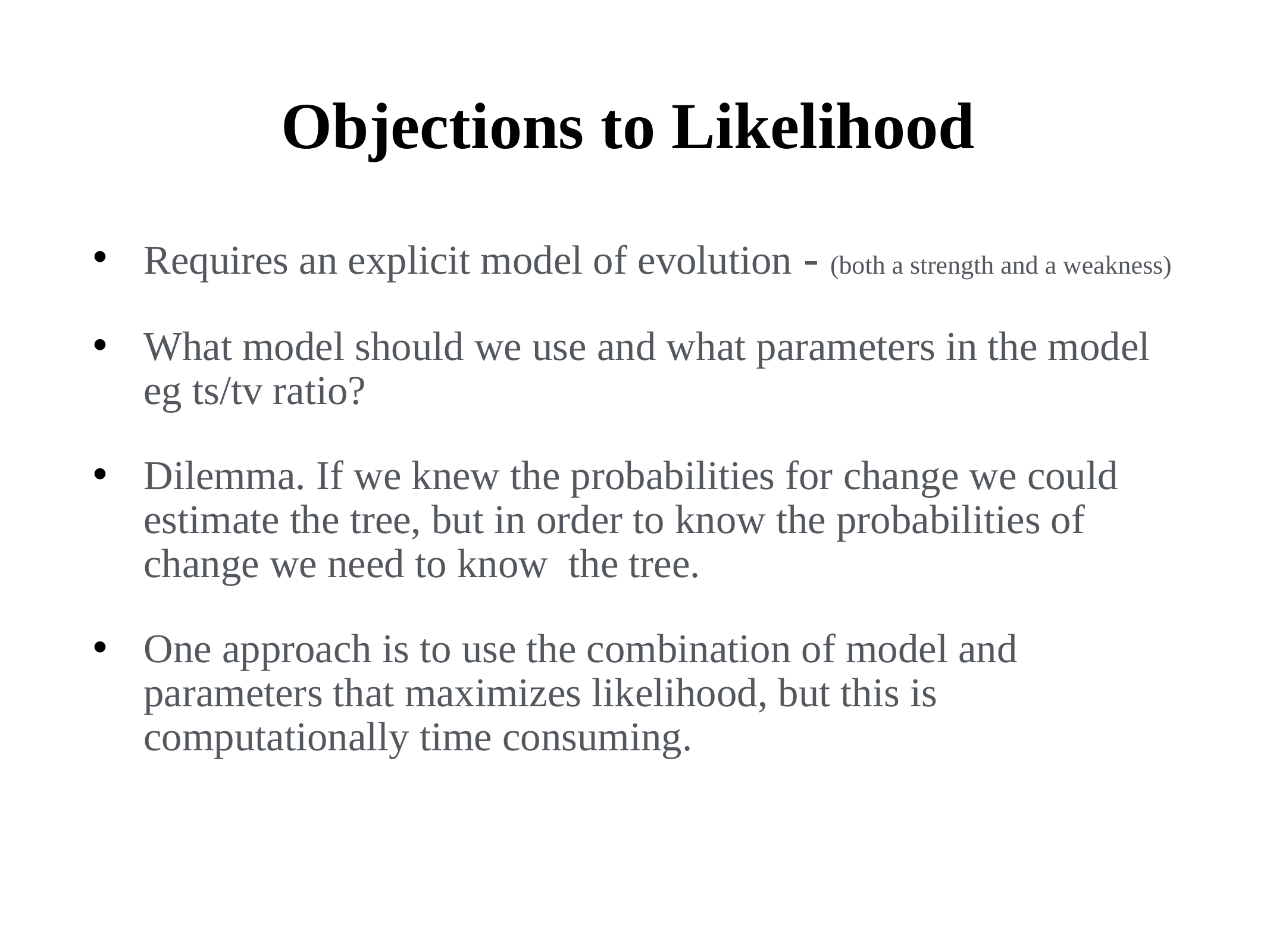

# Objections to Likelihood
Requires an explicit model of evolution - (both a strength and a weakness)
What model should we use and what parameters in the model eg ts/tv ratio?
Dilemma. If we knew the probabilities for change we could estimate the tree, but in order to know the probabilities of change we need to know  the tree.
One approach is to use the combination of model and parameters that maximizes likelihood, but this is computationally time consuming.